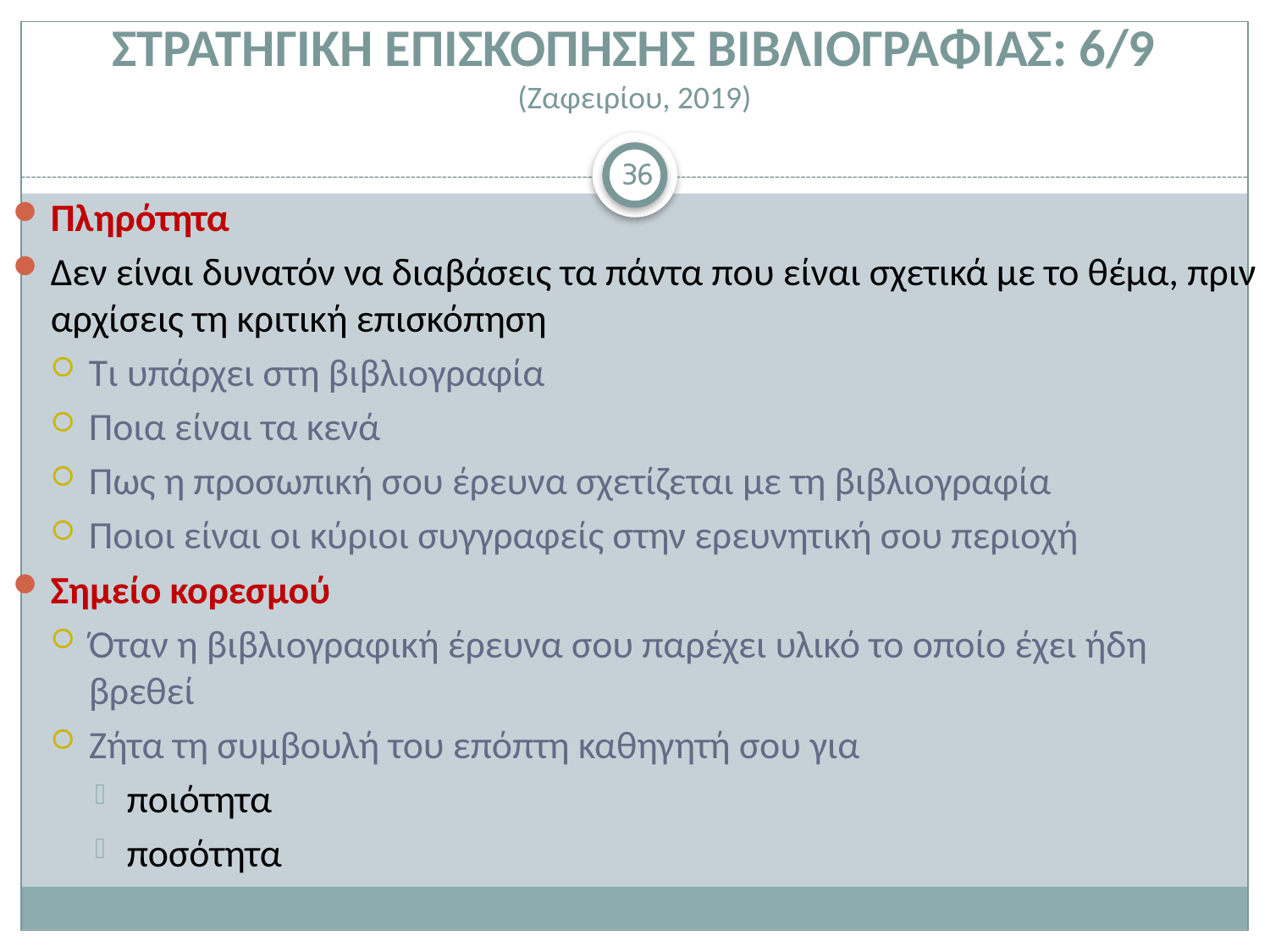

# ΣΤΡΑΤΗΓΙΚΗ ΕΠΙΣΚΟΠΗΣΗΣ ΒΙΒΛΙΟΓΡΑΦΙΑΣ: 6/9 (Ζαφειρίου, 2019)
36
Πληρότητα
Δεν είναι δυνατόν να διαβάσεις τα πάντα που είναι σχετικά με το θέμα, πριν αρχίσεις τη κριτική επισκόπηση
Τι υπάρχει στη βιβλιογραφία
Ποια είναι τα κενά
Πως η προσωπική σου έρευνα σχετίζεται με τη βιβλιογραφία
Ποιοι είναι οι κύριοι συγγραφείς στην ερευνητική σου περιοχή
Σημείο κορεσμού
Όταν η βιβλιογραφική έρευνα σου παρέχει υλικό το οποίο έχει ήδη βρεθεί
Ζήτα τη συμβουλή του επόπτη καθηγητή σου για
ποιότητα
ποσότητα